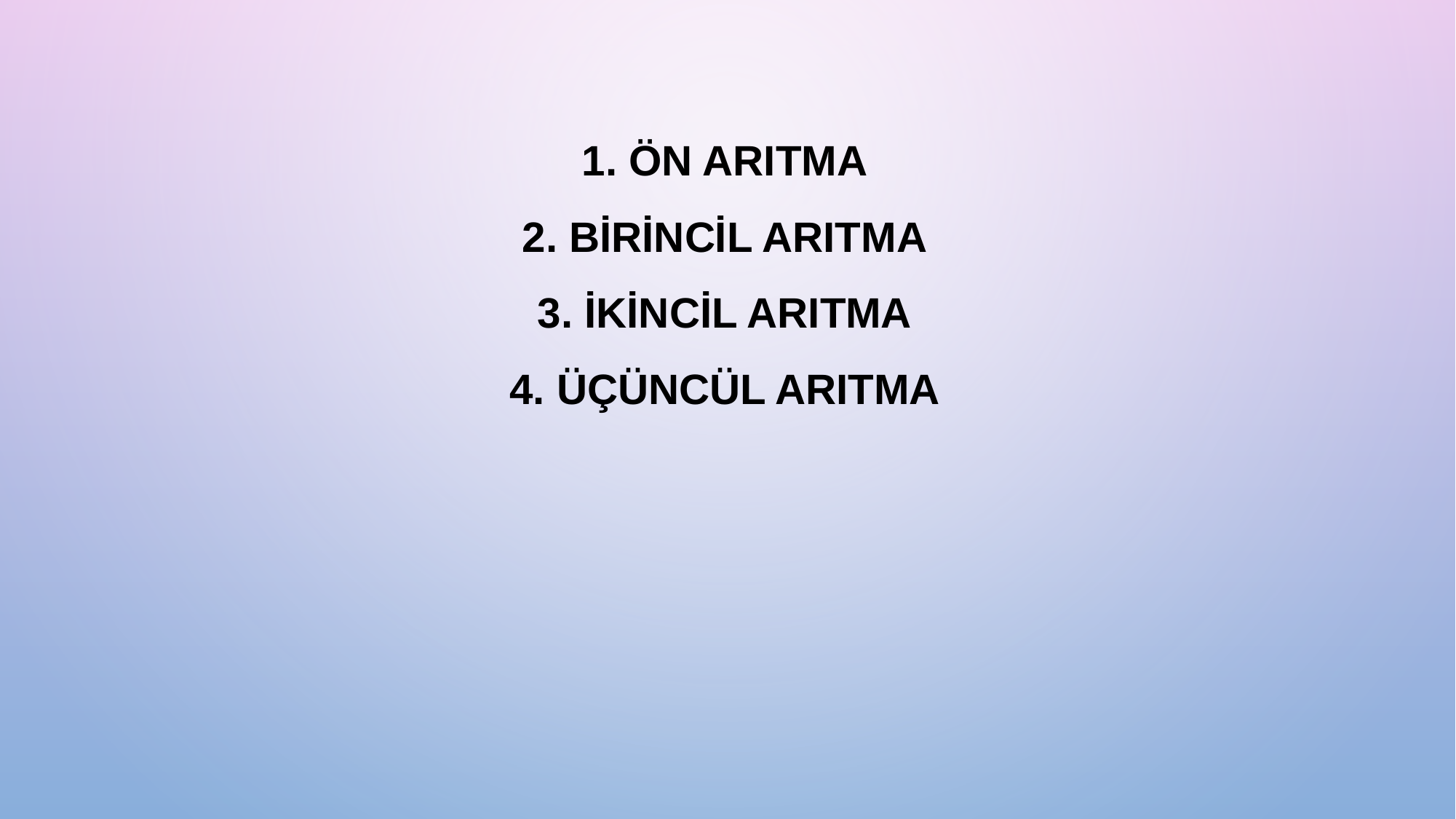

1. Ön Arıtma
2. Birincil arıtma
3. İkincil arıtma
4. Üçüncül arıtma